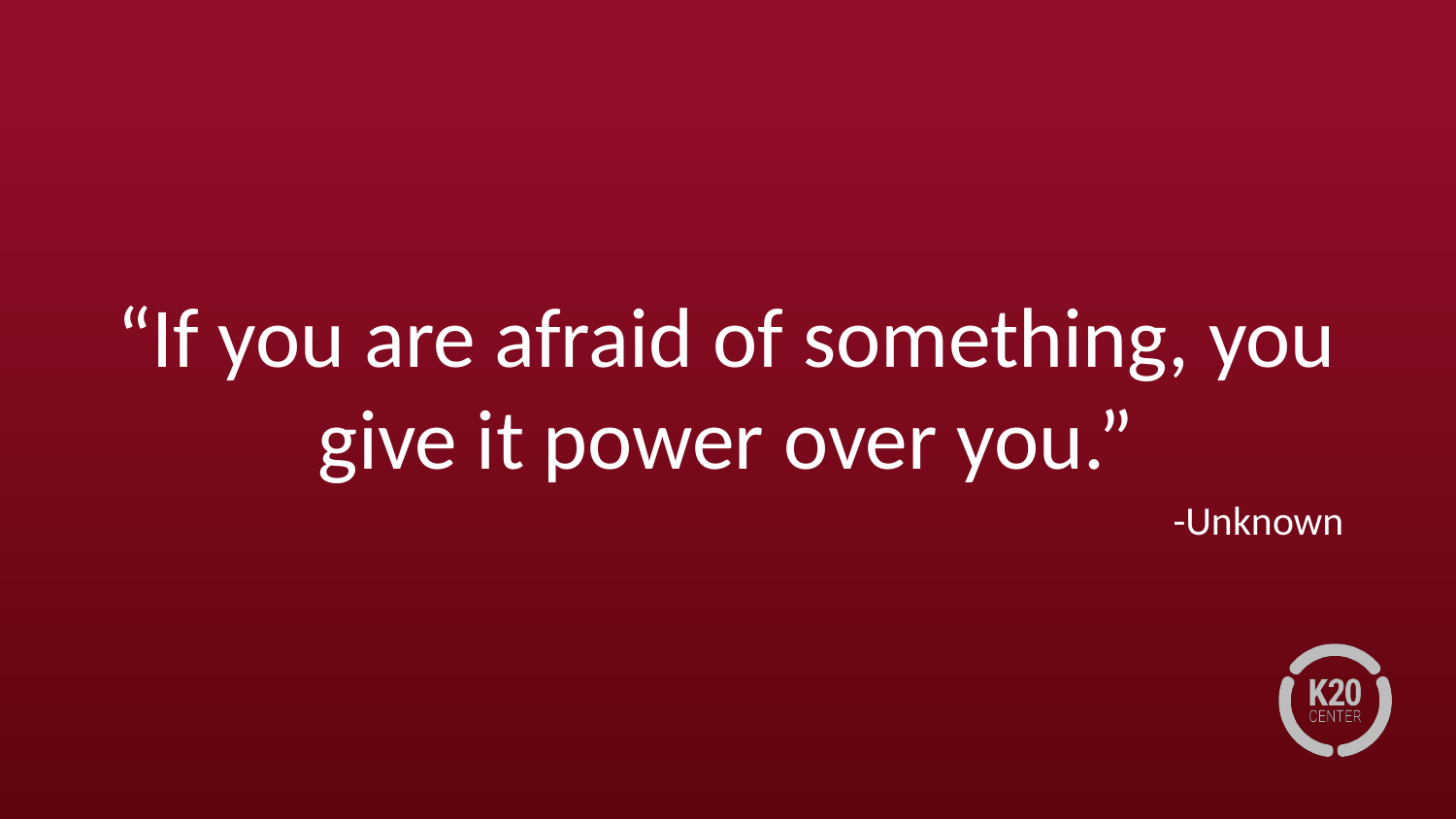

# “If you are afraid of something, you give it power over you.”
-Unknown